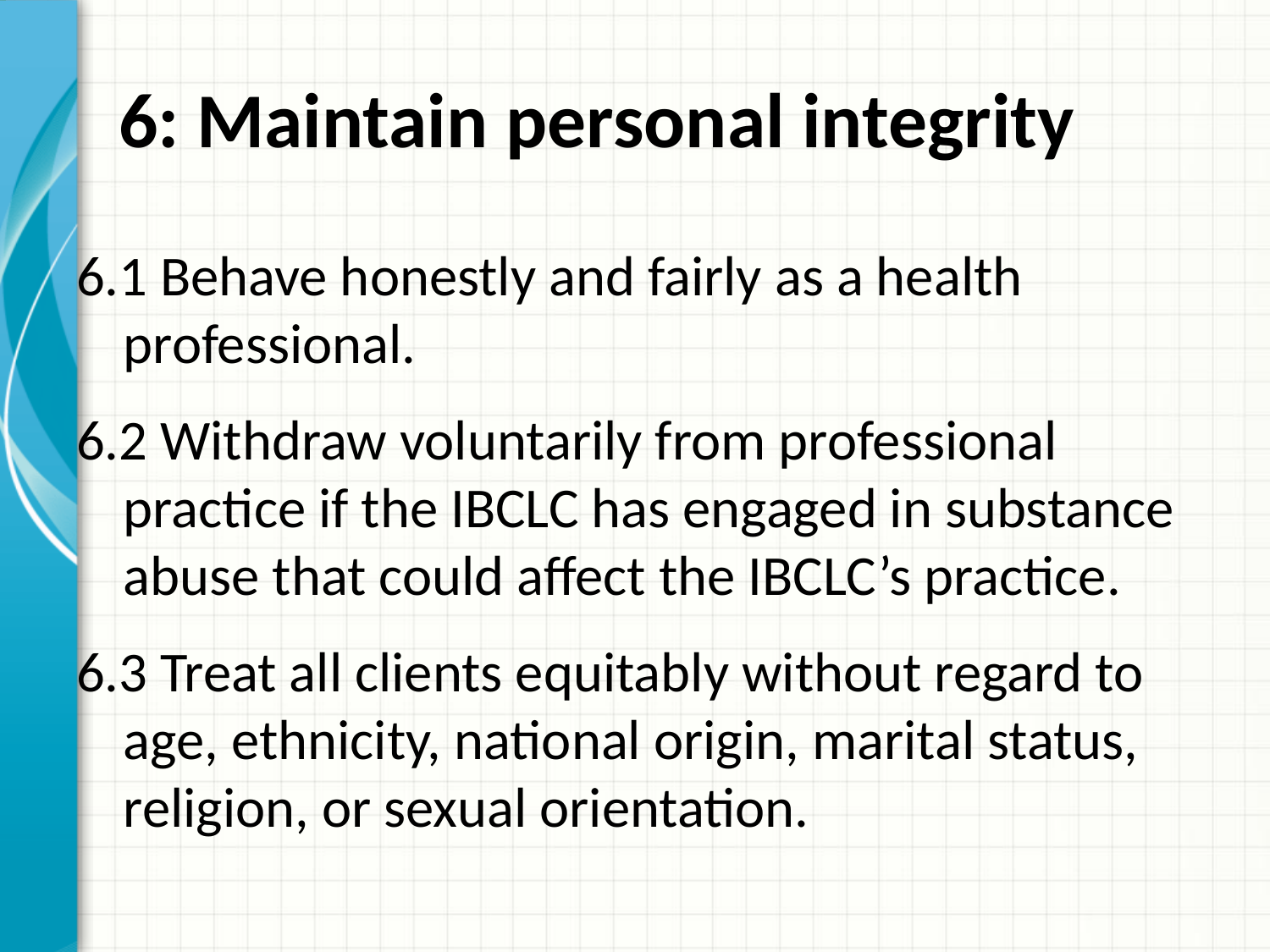

# 6: Maintain personal integrity
6.1 Behave honestly and fairly as a health professional.
6.2 Withdraw voluntarily from professional practice if the IBCLC has engaged in substance abuse that could affect the IBCLC’s practice.
6.3 Treat all clients equitably without regard to age, ethnicity, national origin, marital status, religion, or sexual orientation.